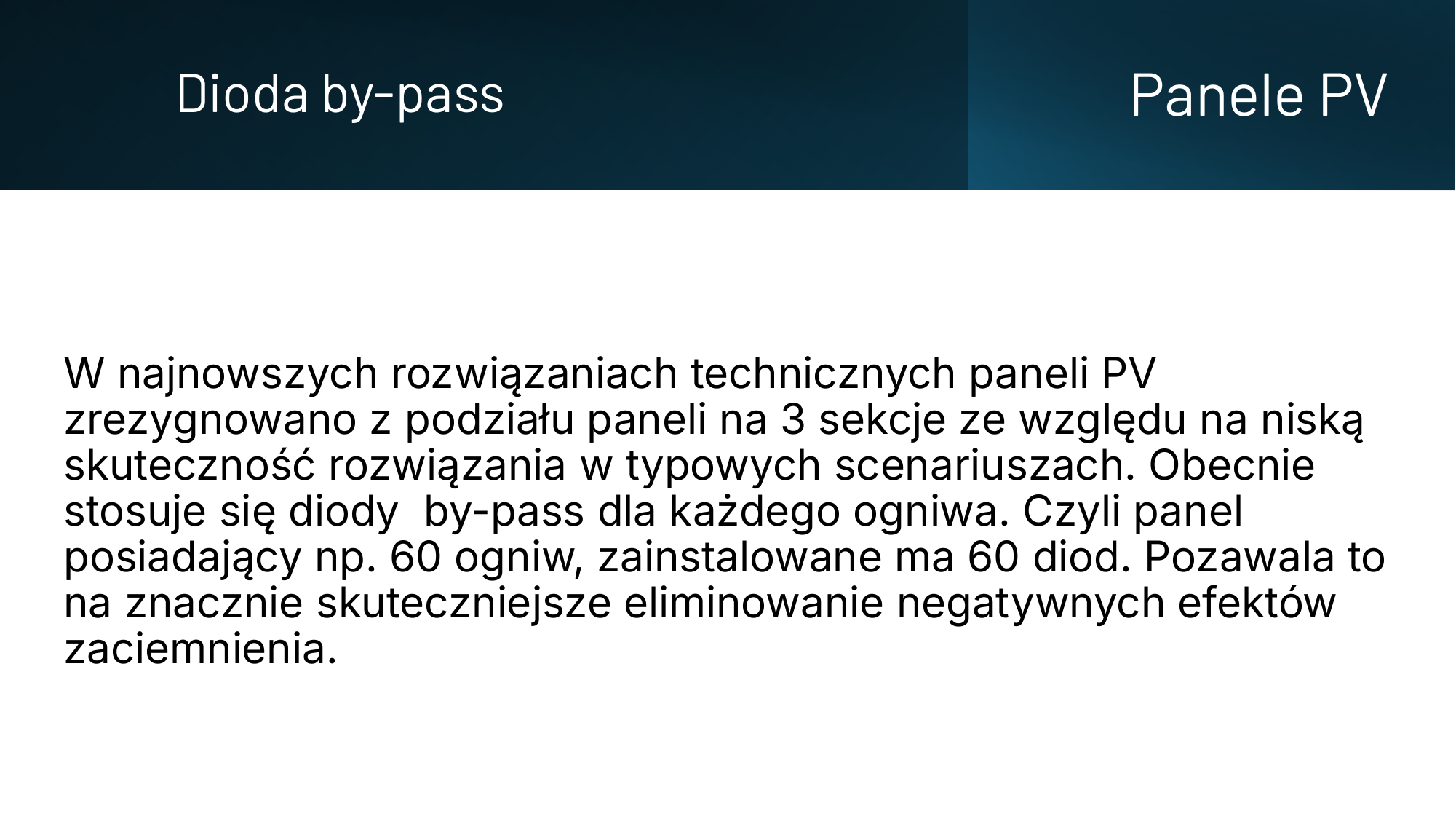

Dioda by-pass
# Panele PV
W najnowszych rozwiązaniach technicznych paneli PV zrezygnowano z podziału paneli na 3 sekcje ze względu na niską skuteczność rozwiązania w typowych scenariuszach. Obecnie stosuje się diody  by-pass dla każdego ogniwa. Czyli panel posiadający np. 60 ogniw, zainstalowane ma 60 diod. Pozawala to na znacznie skuteczniejsze eliminowanie negatywnych efektów zaciemnienia.